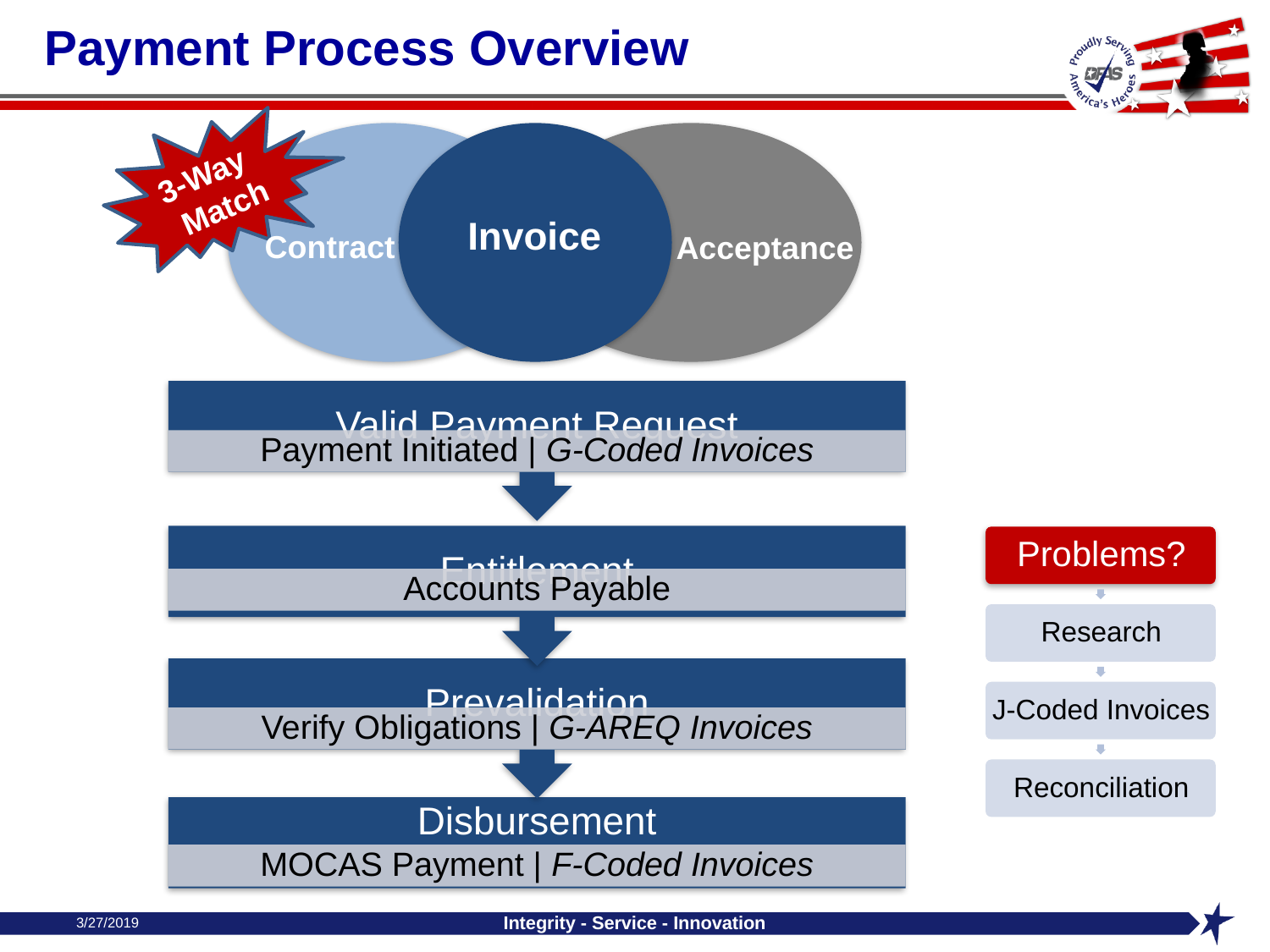

# Payment Process Overview

3-Way
 Match
Invoice
Contract
 Acceptance
Disbursement
MOCAS Payment | F-Coded Invoices
Prevalidation
Verify Obligations | G-AREQ Invoices
Entitlement
Accounts Payable
Valid Payment Request
Payment Initiated | G-Coded Invoices
Problems?
Research
J-Coded Invoices
Reconciliation
3/27/2019
Integrity - Service - Innovation